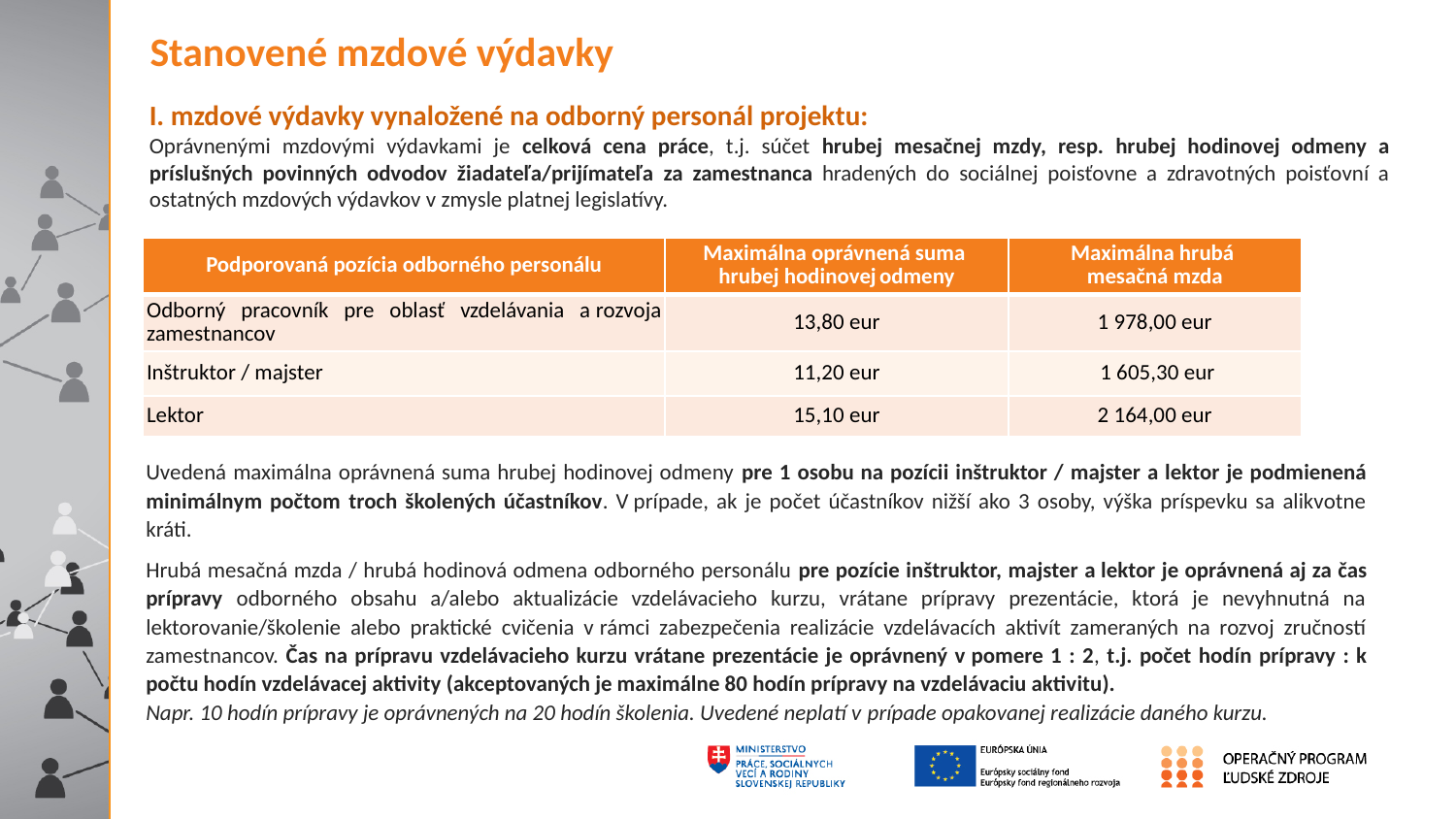

Stanovené mzdové výdavky

I. mzdové výdavky vynaložené na odborný personál projektu:
Oprávnenými mzdovými výdavkami je celková cena práce, t.j. súčet hrubej mesačnej mzdy, resp. hrubej hodinovej odmeny a príslušných povinných odvodov žiadateľa/prijímateľa za zamestnanca hradených do sociálnej poisťovne a zdravotných poisťovní a ostatných mzdových výdavkov v zmysle platnej legislatívy.
| Podporovaná pozícia odborného personálu | Maximálna oprávnená suma hrubej hodinovej odmeny | Maximálna hrubá mesačná mzda |
| --- | --- | --- |
| Odborný pracovník pre oblasť vzdelávania a rozvoja zamestnancov | 13,80 eur | 1 978,00 eur |
| Inštruktor / majster | 11,20 eur | 1 605,30 eur |
| Lektor | 15,10 eur | 2 164,00 eur |

Uvedená maximálna oprávnená suma hrubej hodinovej odmeny pre 1 osobu na pozícii inštruktor / majster a lektor je podmienená minimálnym počtom troch školených účastníkov. V prípade, ak je počet účastníkov nižší ako 3 osoby, výška príspevku sa alikvotne kráti.
Hrubá mesačná mzda / hrubá hodinová odmena odborného personálu pre pozície inštruktor, majster a lektor je oprávnená aj za čas prípravy odborného obsahu a/alebo aktualizácie vzdelávacieho kurzu, vrátane prípravy prezentácie, ktorá je nevyhnutná na lektorovanie/školenie alebo praktické cvičenia v rámci zabezpečenia realizácie vzdelávacích aktivít zameraných na rozvoj zručností zamestnancov. Čas na prípravu vzdelávacieho kurzu vrátane prezentácie je oprávnený v pomere 1 : 2, t.j. počet hodín prípravy : k počtu hodín vzdelávacej aktivity (akceptovaných je maximálne 80 hodín prípravy na vzdelávaciu aktivitu).
Napr. 10 hodín prípravy je oprávnených na 20 hodín školenia. Uvedené neplatí v prípade opakovanej realizácie daného kurzu.